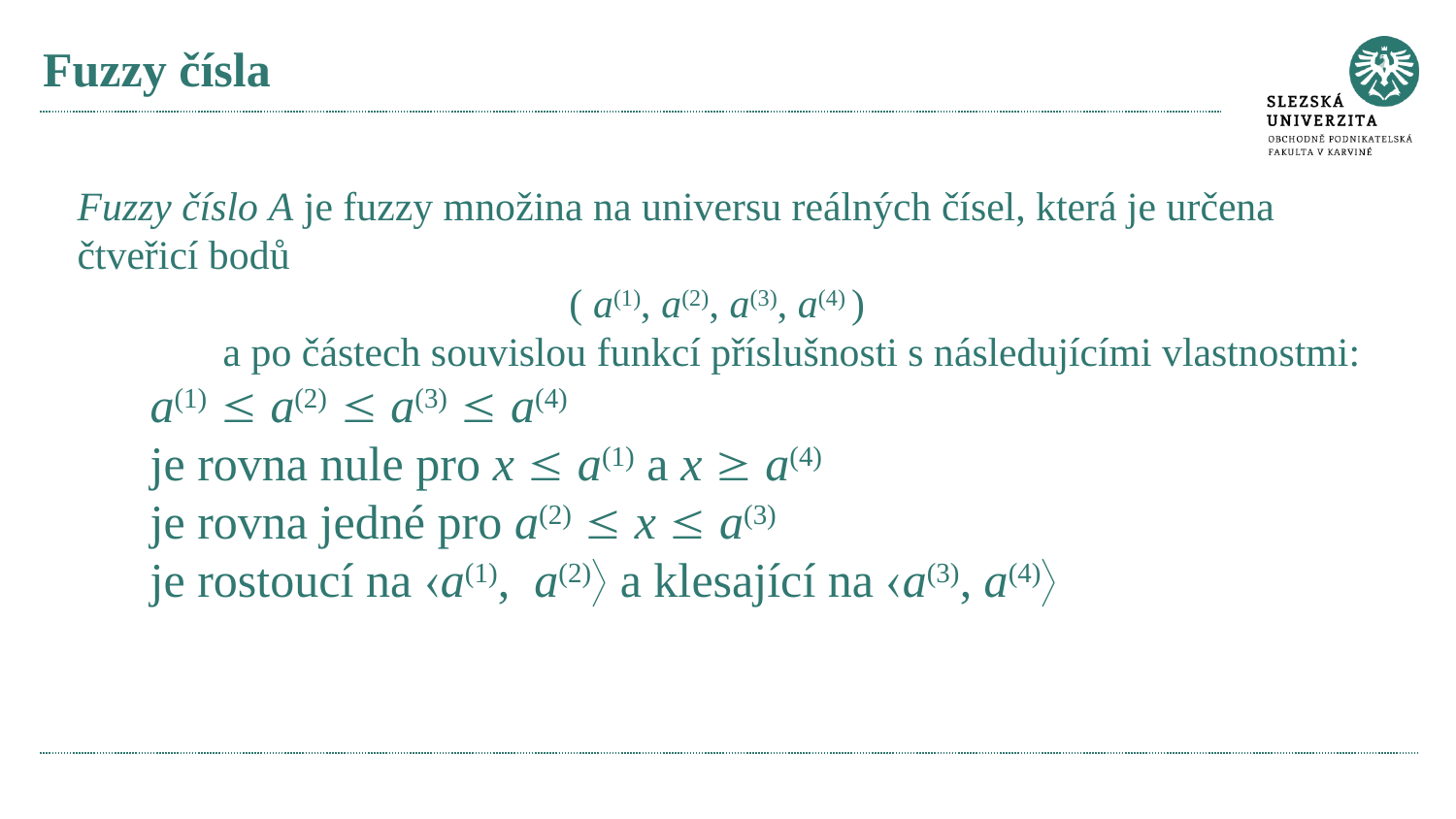

# Fuzzy čísla
Fuzzy číslo A je fuzzy množina na universu reálných čísel, která je určena čtveřicí bodů
( a(1), a(2), a(3), a(4) )
	a po částech souvislou funkcí příslušnosti s následujícími vlastnostmi:
a(1) ≤ a(2) ≤ a(3) ≤ a(4)
je rovna nule pro x ≤ a(1) a x ≥ a(4)
je rovna jedné pro a(2) ≤ x ≤ a(3)
je rostoucí na 〈a(1),  a(2)〉 a klesající na 〈a(3), a(4)〉